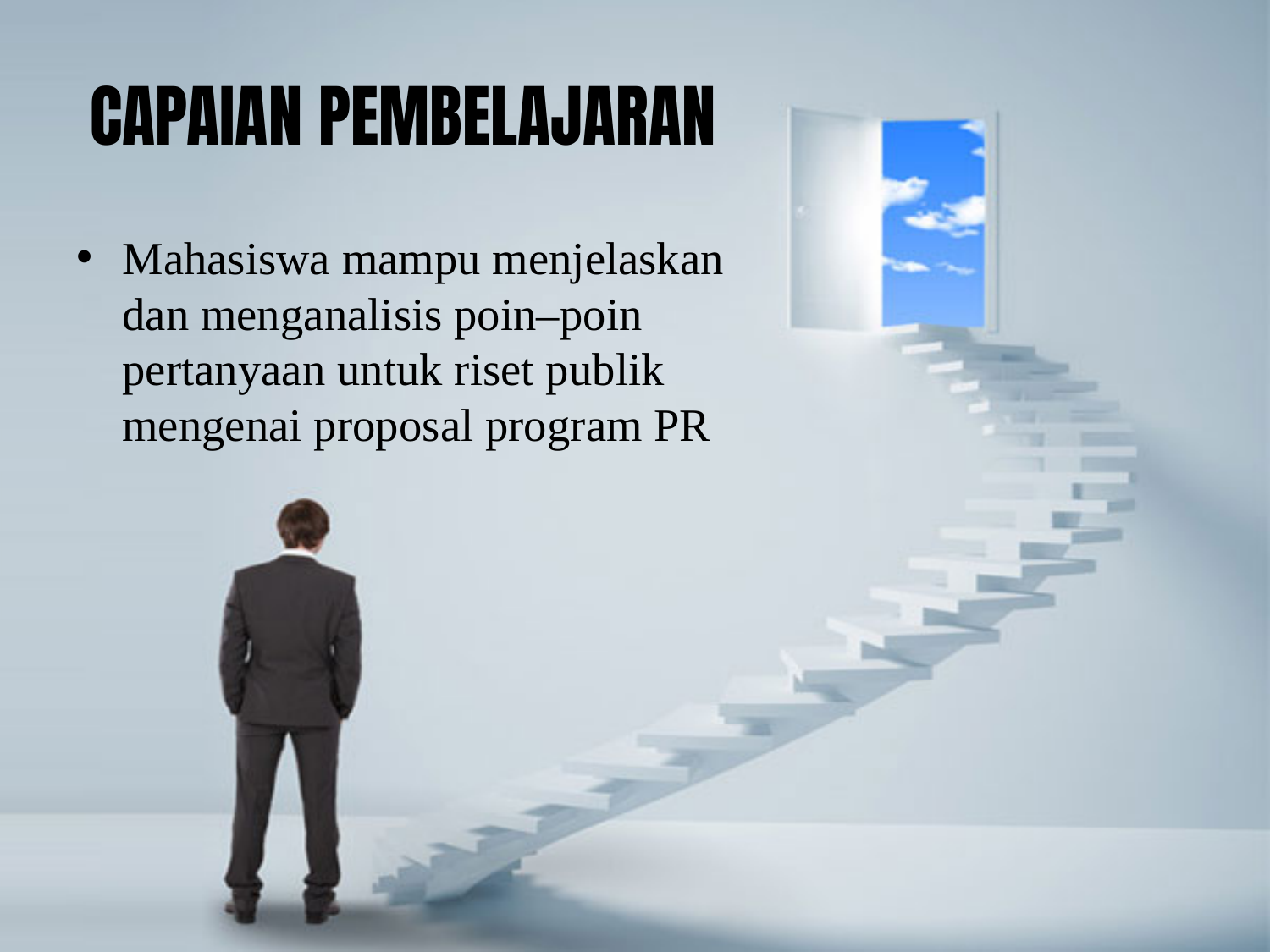

# CAPAIAN PEMBELAJARAN
Mahasiswa mampu menjelaskan dan menganalisis poin–poin pertanyaan untuk riset publik mengenai proposal program PR